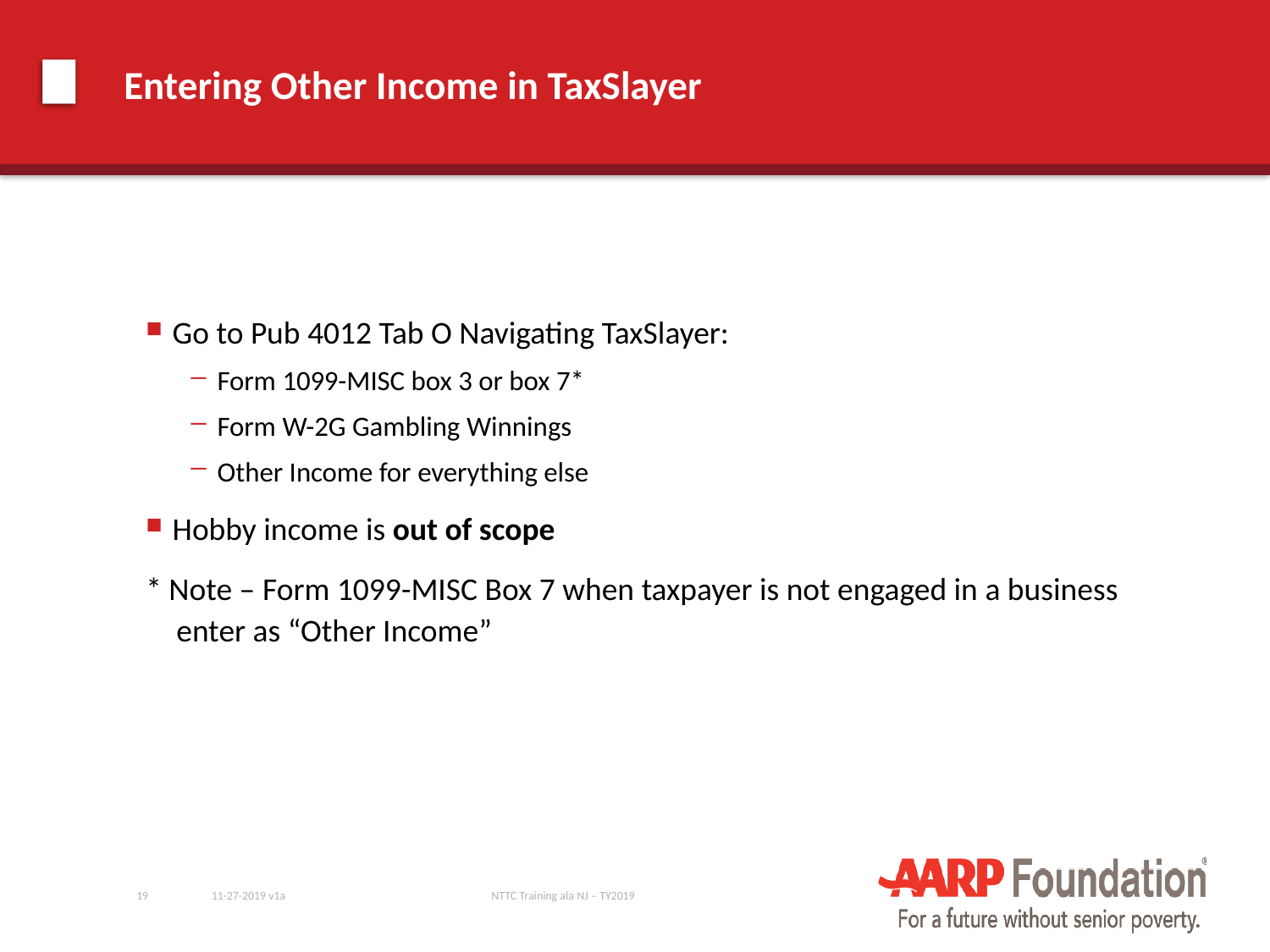

# Entering Other Income in TaxSlayer
Go to Pub 4012 Tab O Navigating TaxSlayer:
Form 1099-MISC box 3 or box 7*
Form W-2G Gambling Winnings
Other Income for everything else
Hobby income is out of scope
* Note – Form 1099-MISC Box 7 when taxpayer is not engaged in a business enter as “Other Income”

19
11-27-2019 v1a
NTTC Training ala NJ – TY2019